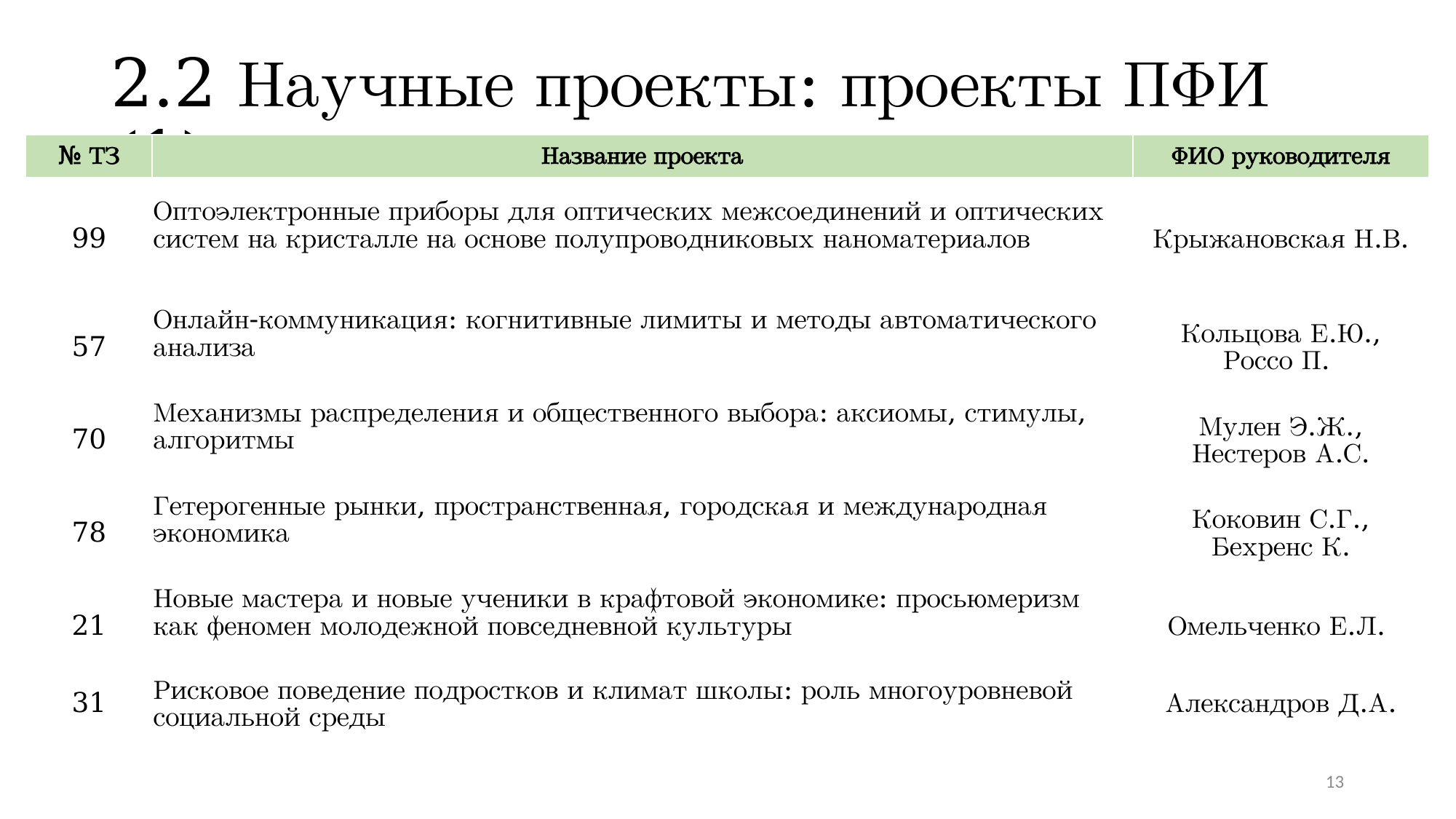

2.2 Научные проекты: проекты ПФИ (1)
| № ТЗ | Название проекта | ФИО руководителя |
| --- | --- | --- |
| 99 | Оптоэлектронные приборы для оптических межсоединений и оптических систем на кристалле на основе полупроводниковых наноматериалов | Крыжановская Н.В. |
| 57 | Онлайн-коммуникация: когнитивные лимиты и методы автоматического анализа | Кольцова Е.Ю., Россо П. |
| 70 | Механизмы распределения и общественного выбора: аксиомы, стимулы, алгоритмы | Мулен Э.Ж., Нестеров А.С. |
| 78 | Гетерогенные рынки, пространственная, городская и международная экономика | Коковин С.Г., Бехренс К. |
| 21 | Новые мастера и новые ученики в крафтовой экономике: просьюмеризм как феномен молодежной повседневной культуры | Омельченко Е.Л. |
| 31 | Рисковое поведение подростков и климат школы: роль многоуровневой социальной среды | Александров Д.А. |
|  |  |  |
13